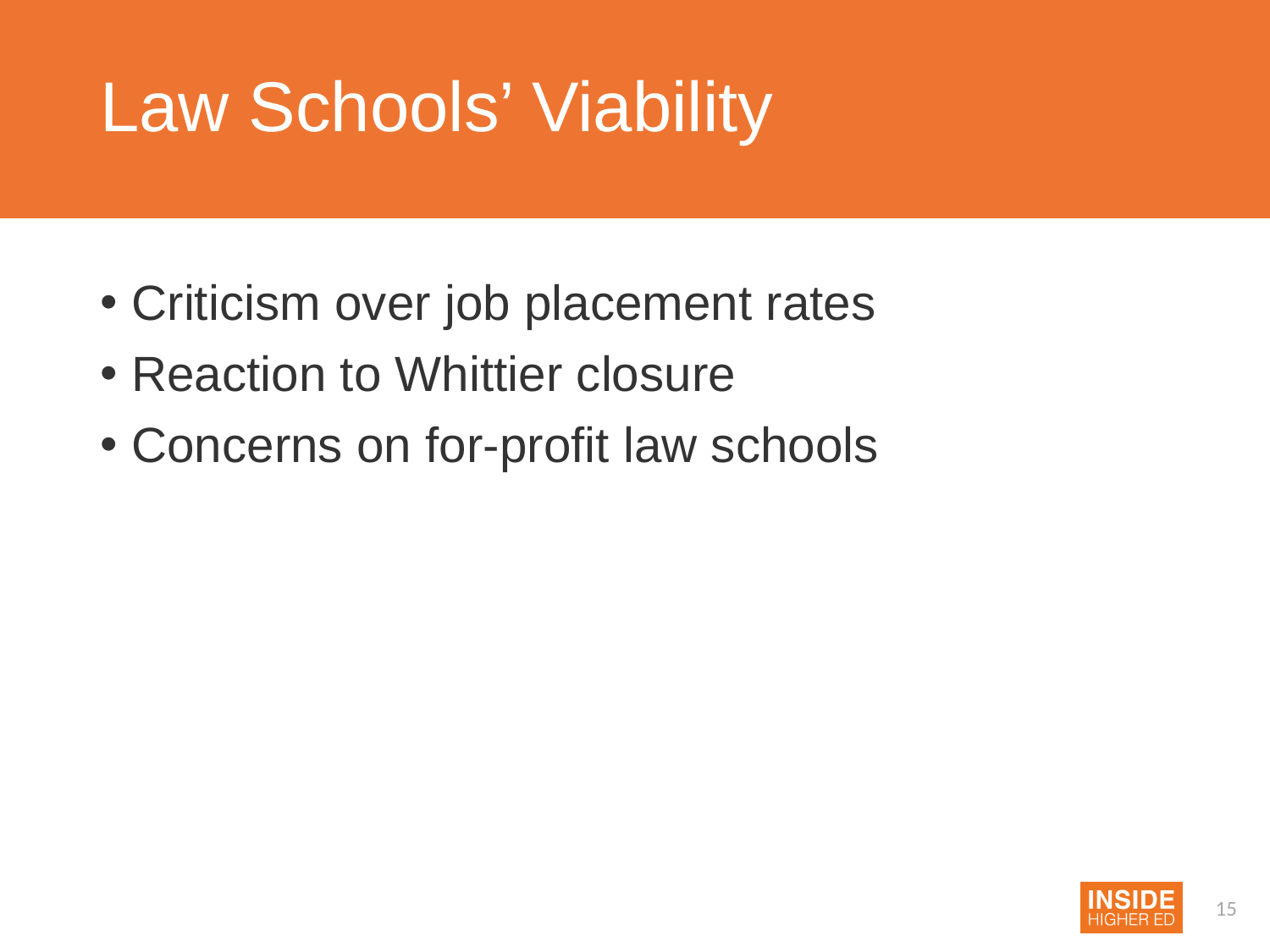

# Law Schools’ Viability
Criticism over job placement rates
Reaction to Whittier closure
Concerns on for-profit law schools